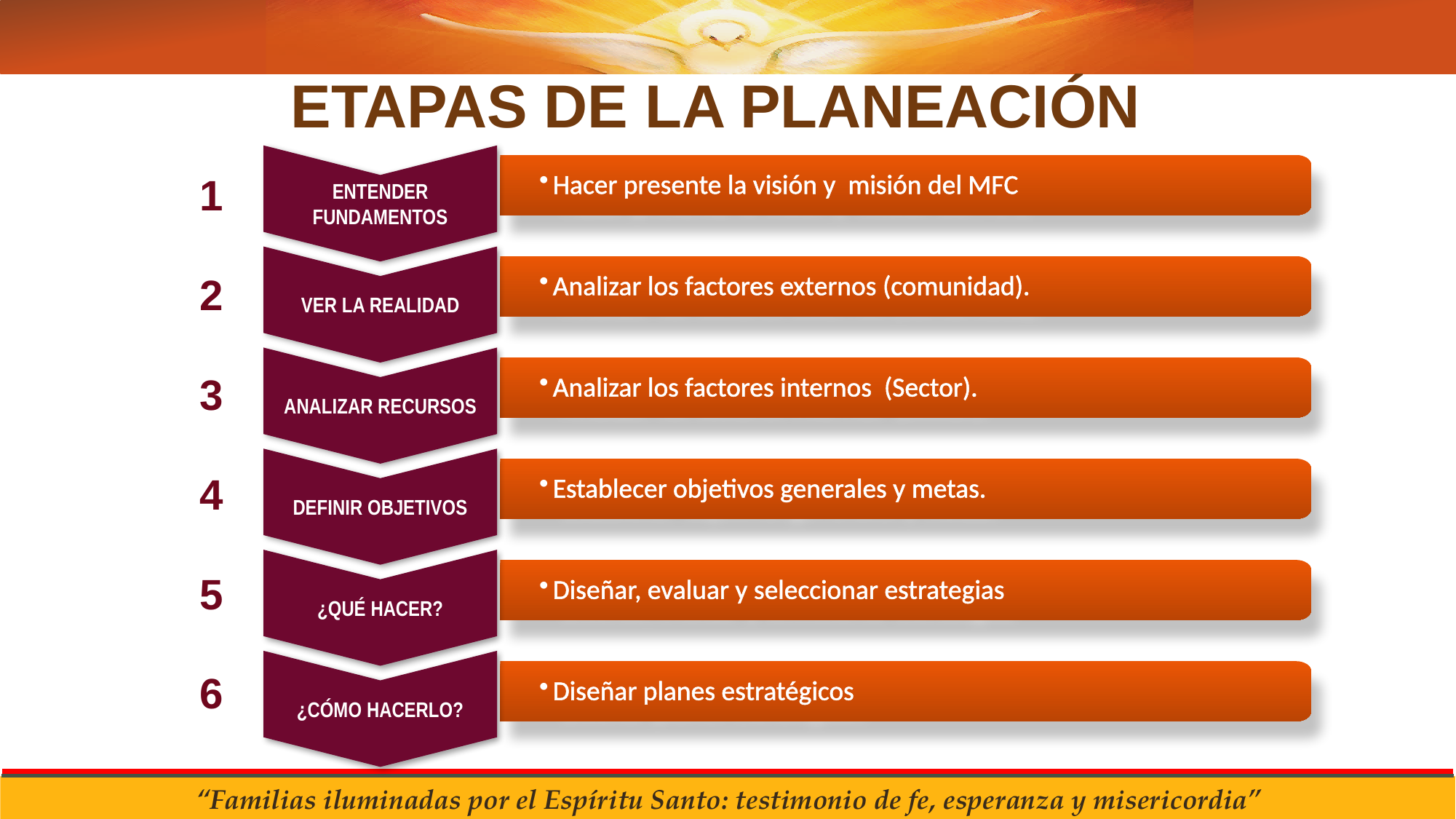

ETAPAS DE LA PLANEACIÓN
ENTENDER FUNDAMENTOS
1
VER LA REALIDAD
2
ANALIZAR RECURSOS
3
DEFINIR OBJETIVOS
4
¿QUÉ HACER?
5
¿CÓMO HACERLO?
6
Hacer presente la visión y  misión del MFC
Analizar los factores externos (comunidad).
Analizar los factores internos  (Sector).
Establecer objetivos generales y metas.
Diseñar, evaluar y seleccionar estrategias
Diseñar planes estratégicos